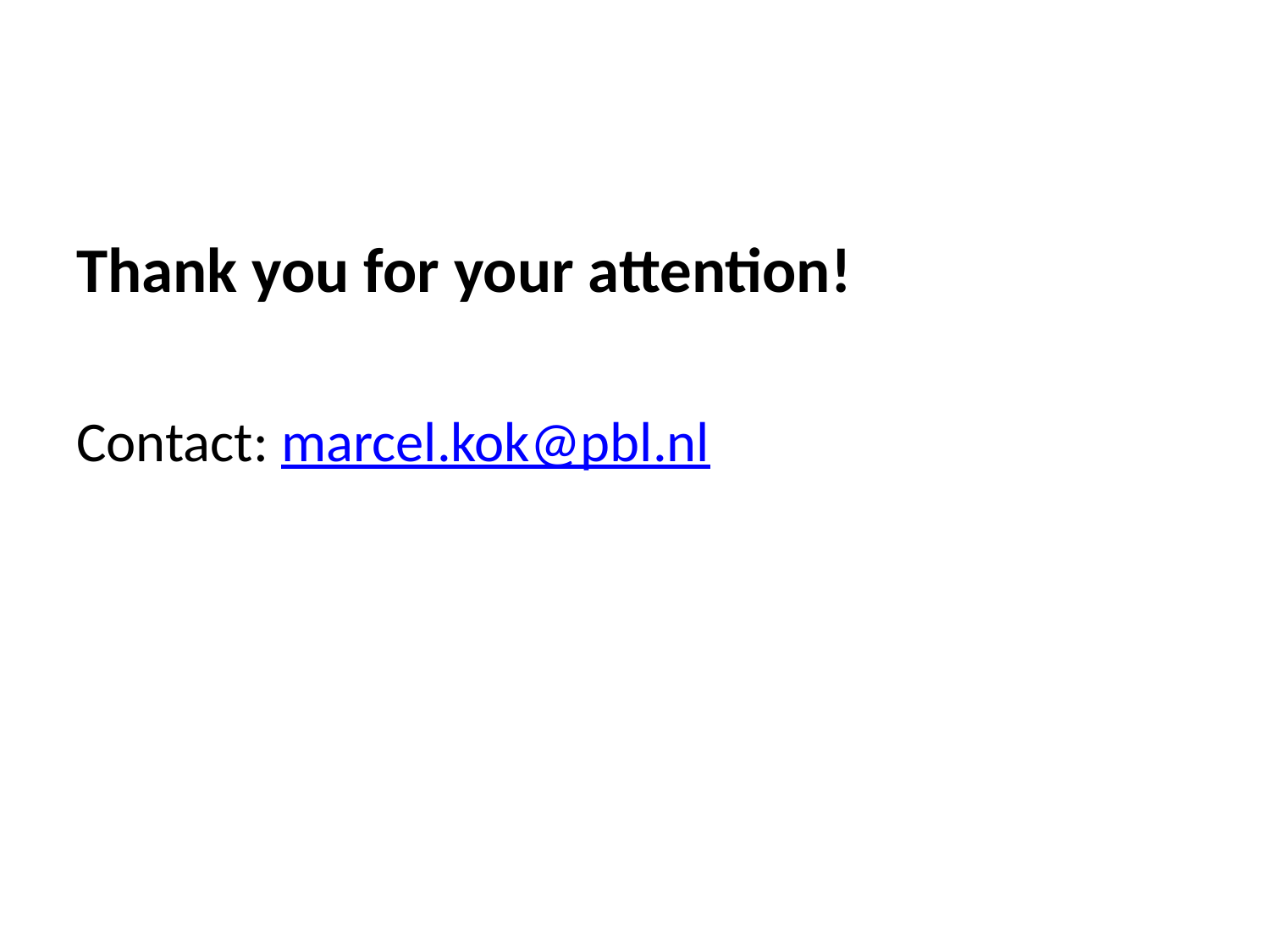

Thank you for your attention!

Contact: marcel.kok@pbl.nl